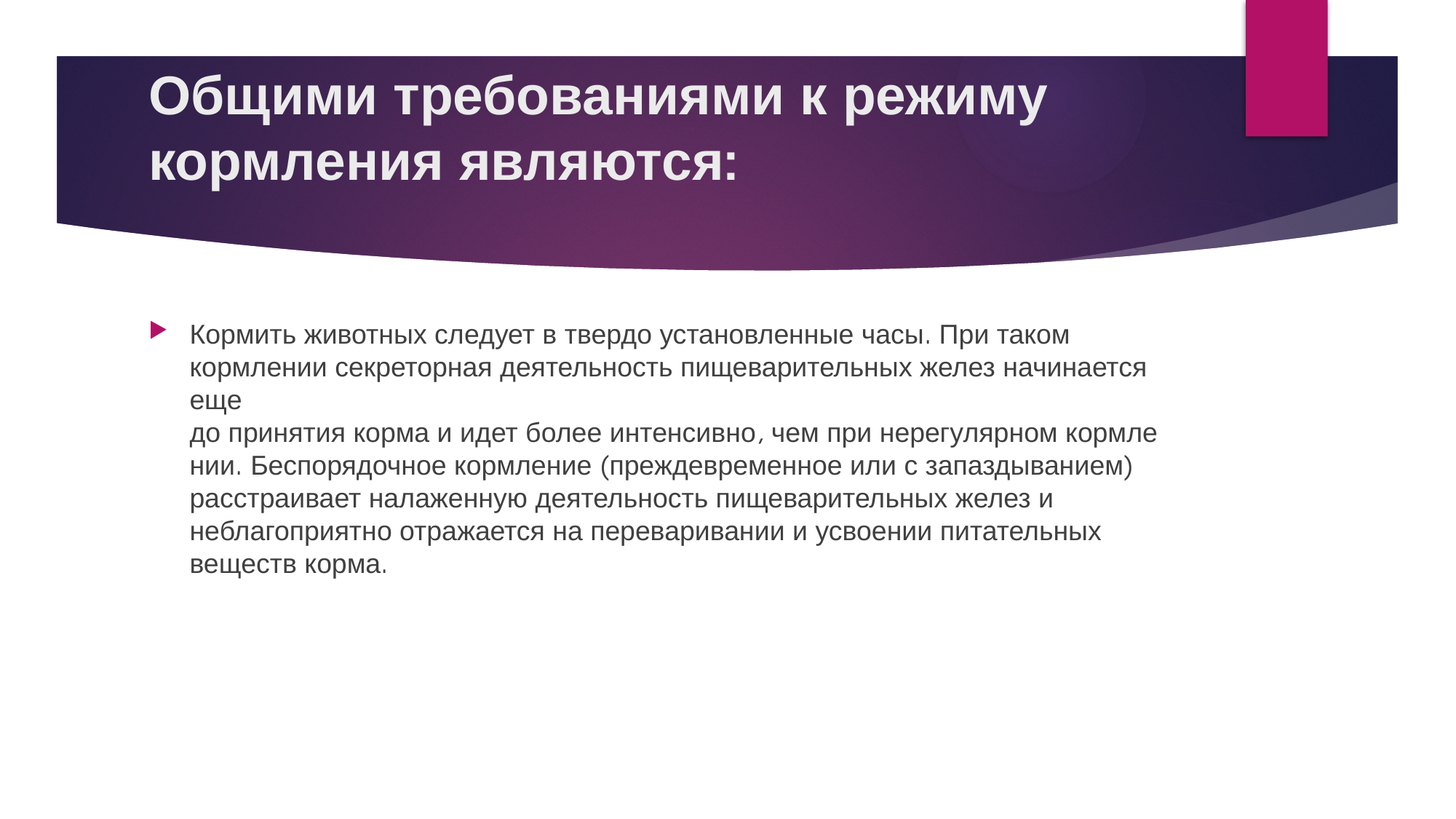

# Общими требованиями к режиму кормления являются:
Кормить животных следует в твердо установленные часы. При таком
кормлении секреторная деятельность пищеварительных желез начинается еще
до принятия корма и идет более интенсивно, чем при нерегулярном кормле­нии. Беспорядочное кормление (преждевременное или с запаздыванием) рас­страивает налаженную деятельность пищеварительных желез и неблагопри­ятно отражается на переваривании и усвоении питательных веществ корма.